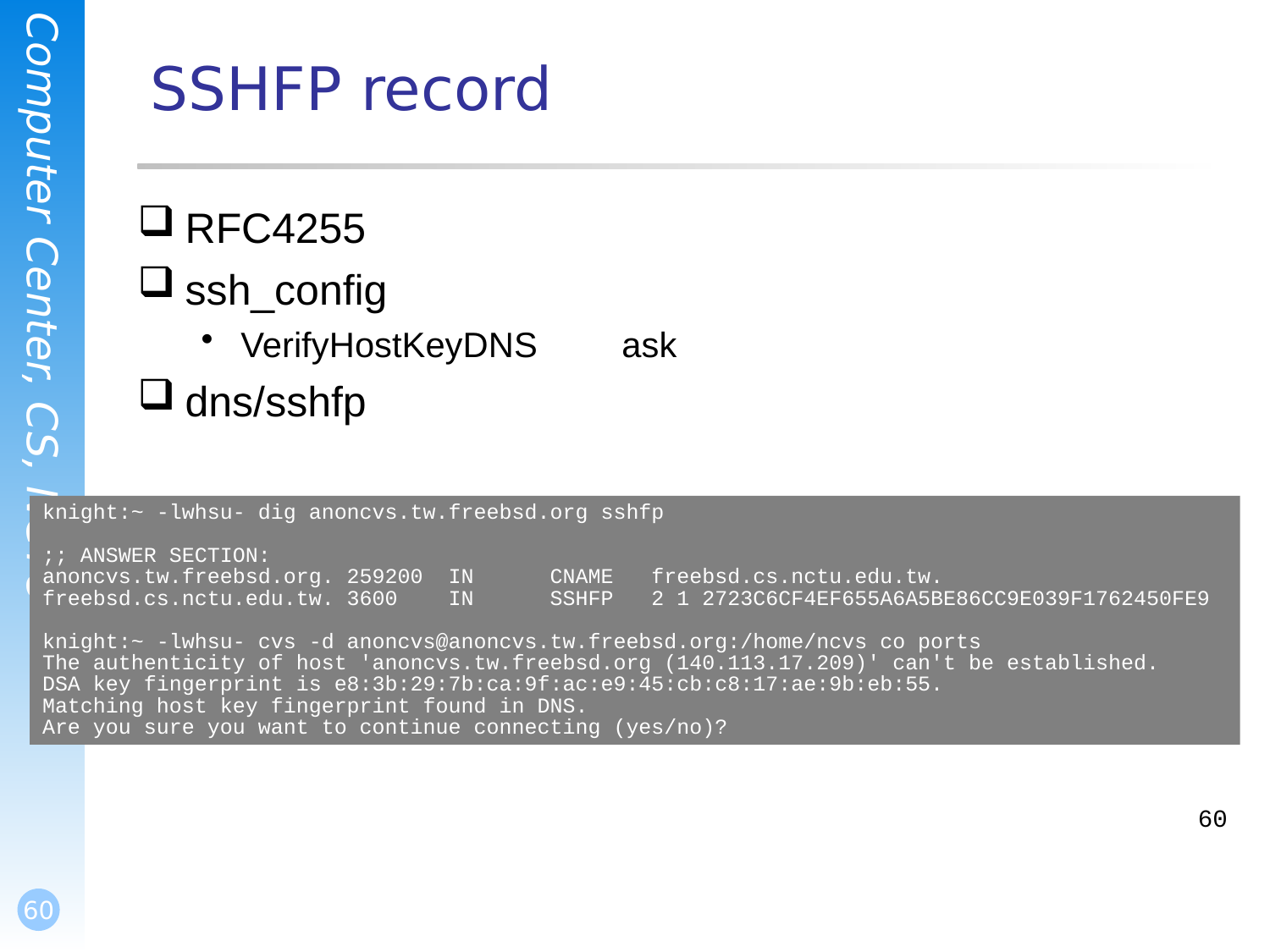

# SSHFP record
RFC4255
ssh_config
VerifyHostKeyDNS	ask
dns/sshfp

knight:~ -lwhsu- dig anoncvs.tw.freebsd.org sshfp

;; ANSWER SECTION:
anoncvs.tw.freebsd.org. 259200  IN      CNAME   freebsd.cs.nctu.edu.tw.
freebsd.cs.nctu.edu.tw. 3600    IN      SSHFP   2 1 2723C6CF4EF655A6A5BE86CC9E039F1762450FE9

knight:~ -lwhsu- cvs -d anoncvs@anoncvs.tw.freebsd.org:/home/ncvs co ports
The authenticity of host 'anoncvs.tw.freebsd.org (140.113.17.209)' can't be established.
DSA key fingerprint is e8:3b:29:7b:ca:9f:ac:e9:45:cb:c8:17:ae:9b:eb:55.
Matching host key fingerprint found in DNS.
Are you sure you want to continue connecting (yes/no)?
60